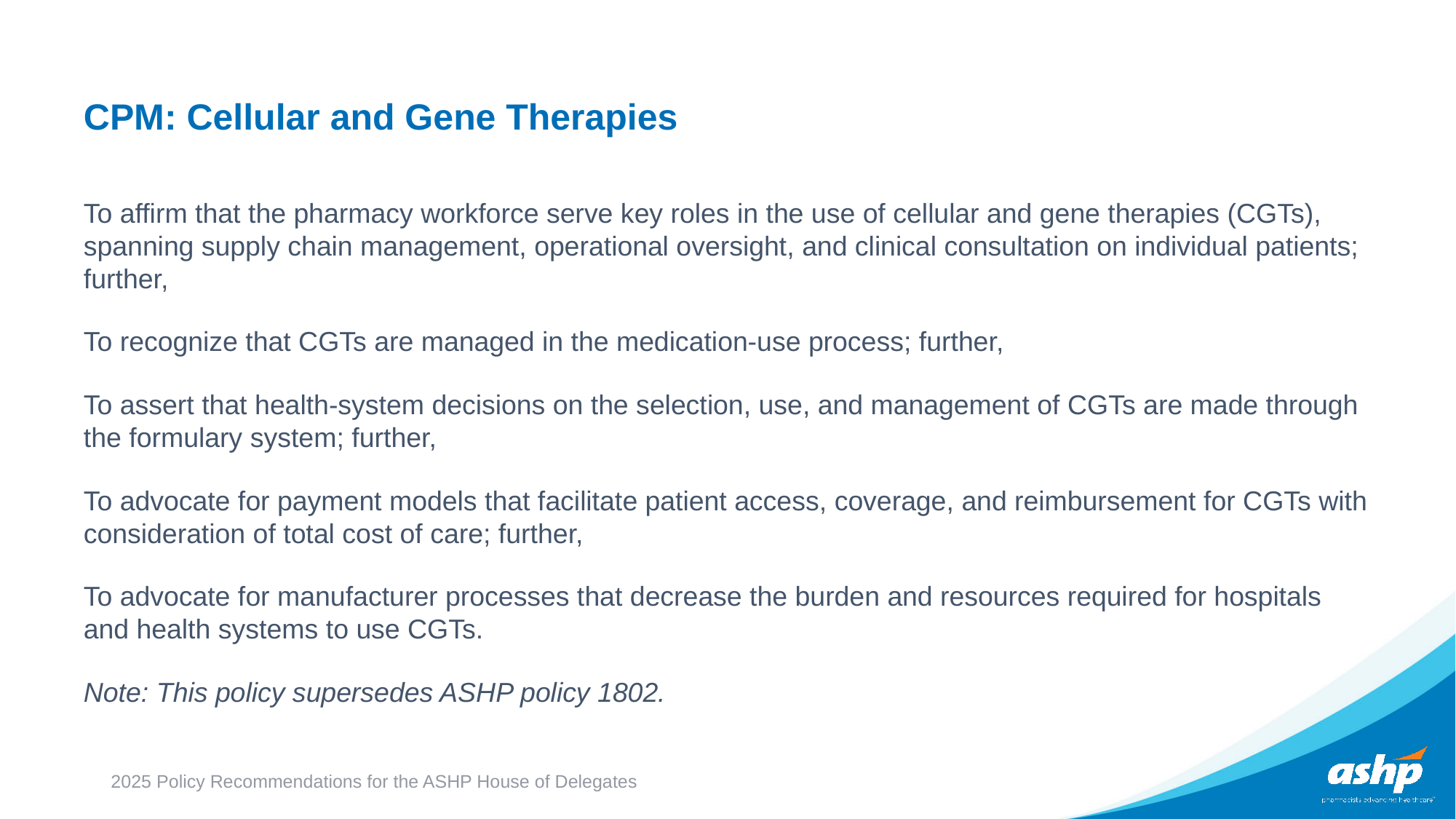

# CPM: Cellular and Gene Therapies

To affirm that the pharmacy workforce serve key roles in the use of cellular and gene therapies (CGTs), spanning supply chain management, operational oversight, and clinical consultation on individual patients; further,

To recognize that CGTs are managed in the medication-use process; further,

To assert that health-system decisions on the selection, use, and management of CGTs are made through the formulary system; further,

To advocate for payment models that facilitate patient access, coverage, and reimbursement for CGTs with consideration of total cost of care; further,

To advocate for manufacturer processes that decrease the burden and resources required for hospitals and health systems to use CGTs.

Note: This policy supersedes ASHP policy 1802.
2025 Policy Recommendations for the ASHP House of Delegates